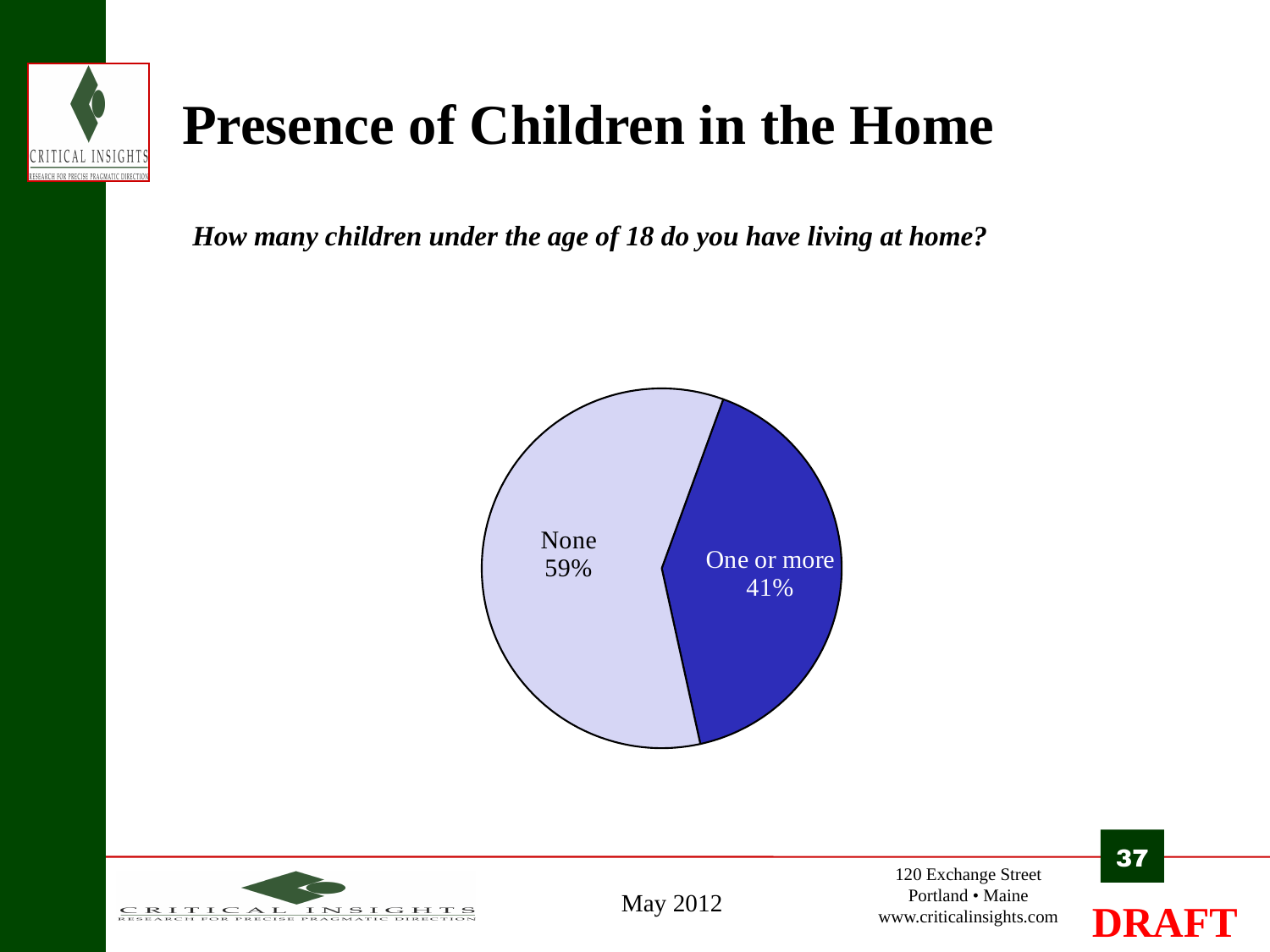

# Presence of Children in the Home
How many children under the age of 18 do you have living at home?

### Chart

| Category |  |
|---|---|
| One or more | 41.0 |
| None | 59.0 |
37
May 2012